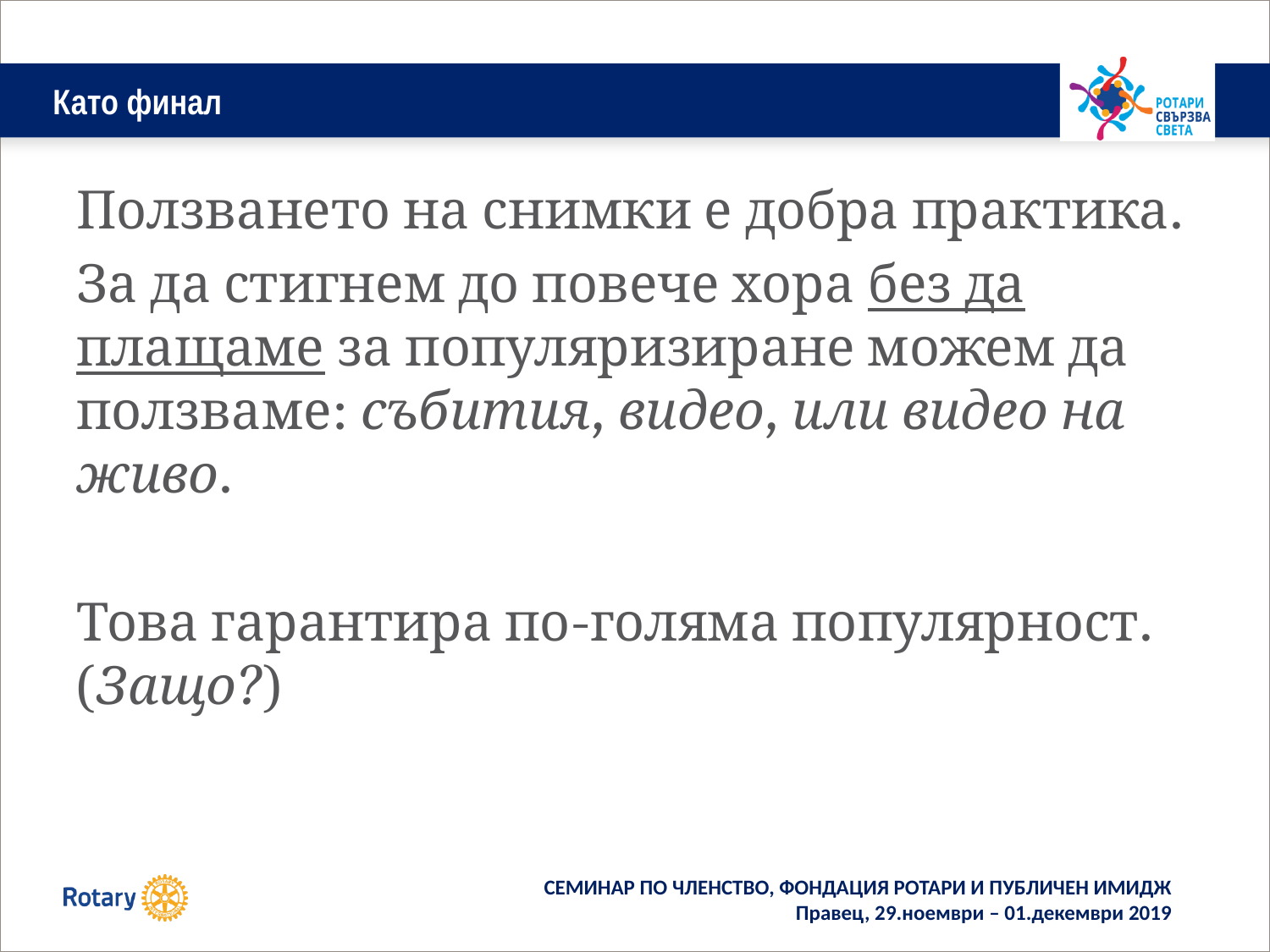

# Като финал
Ползването на снимки е добра практика.
За да стигнем до повече хора без да плащаме за популяризиране можем да ползваме: събития, видео, или видео на живо.

Това гарантира по-голяма популярност. (Защо?)